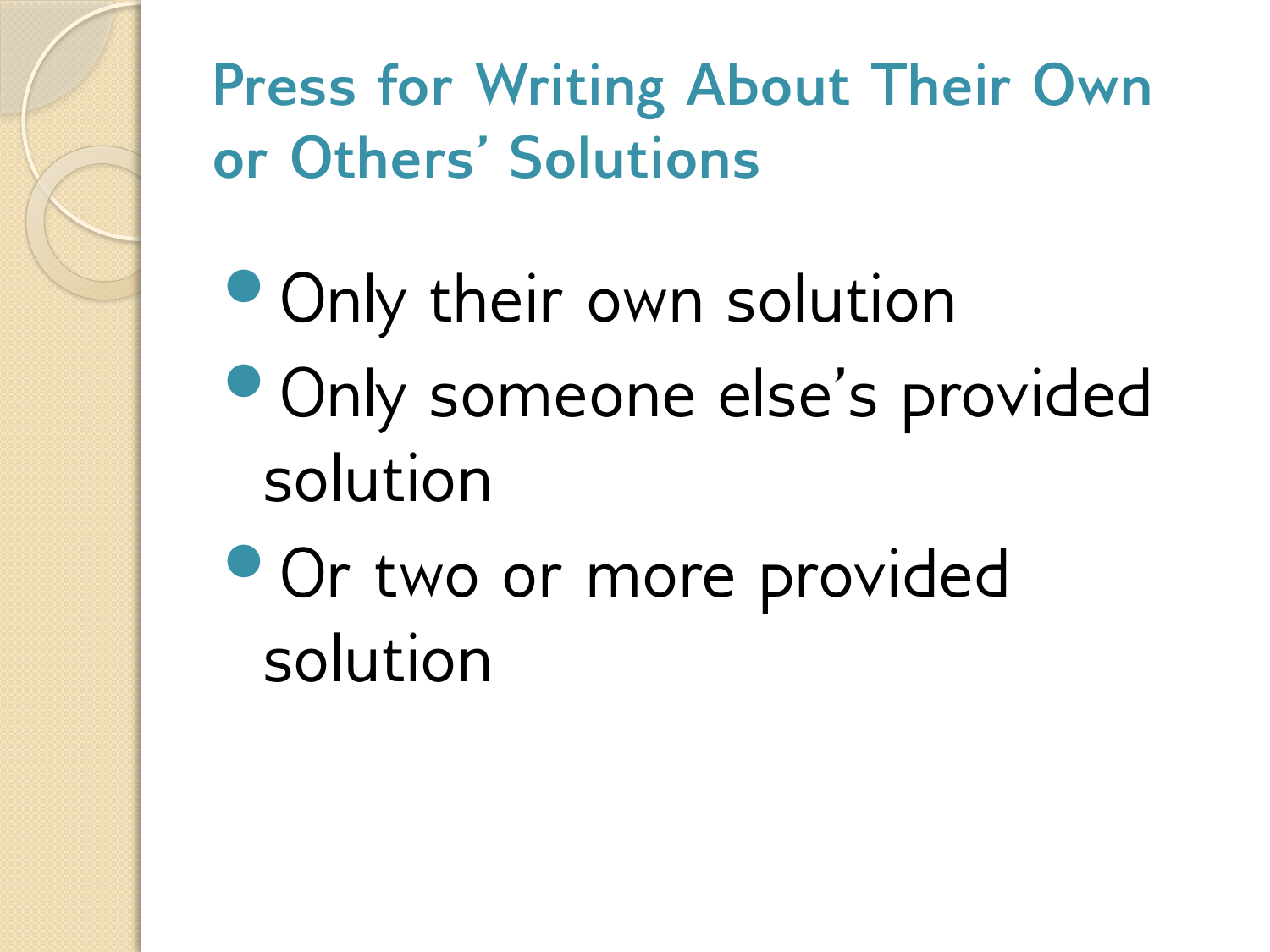

# Press for Writing About Their Own or Others’ Solutions
Only their own solution
Only someone else’s provided solution
Or two or more provided solution